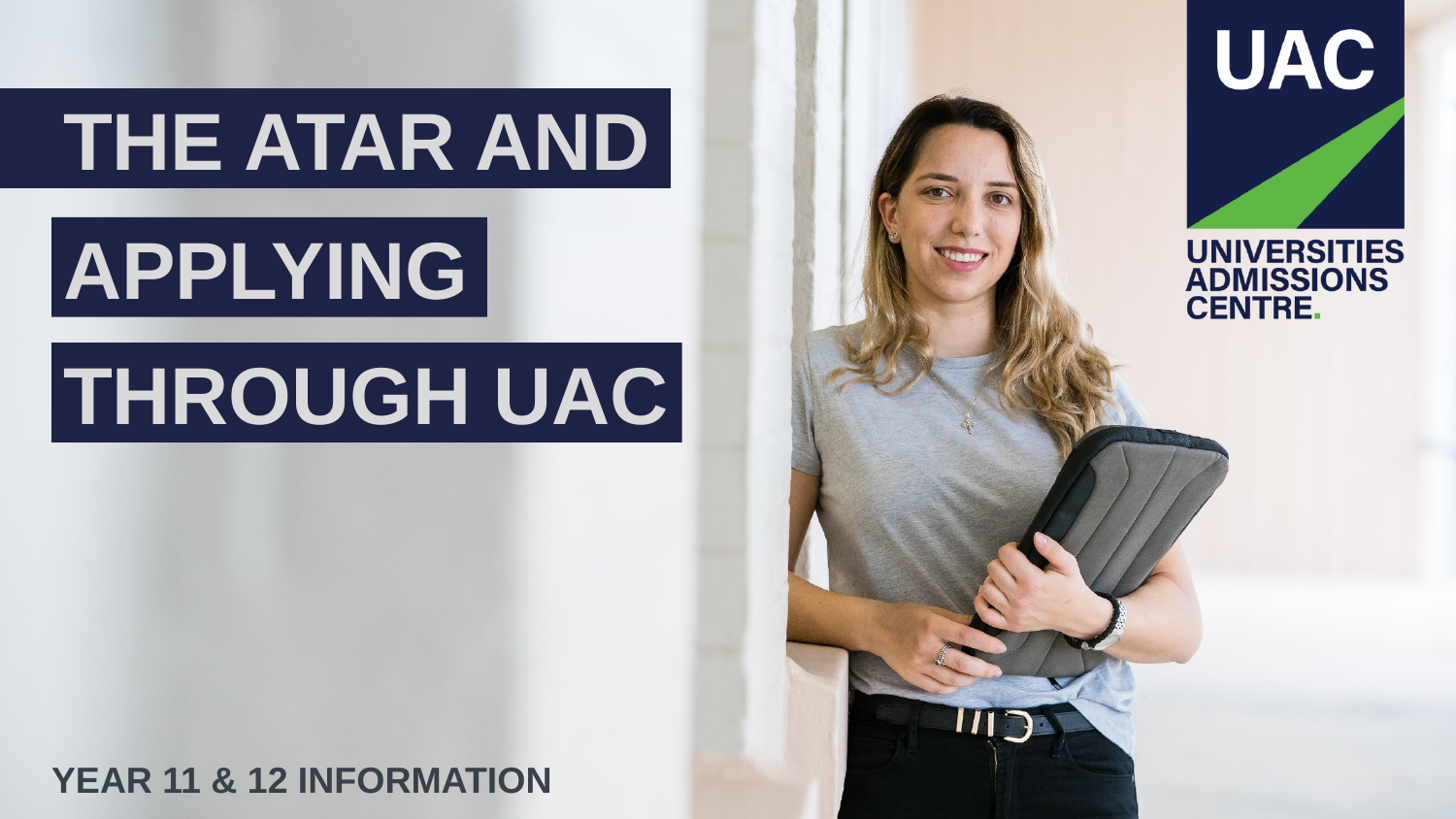

# THE ATAR AND
APPLYING
THROUGH UAC

YEAR 11 & 12 INFORMATION